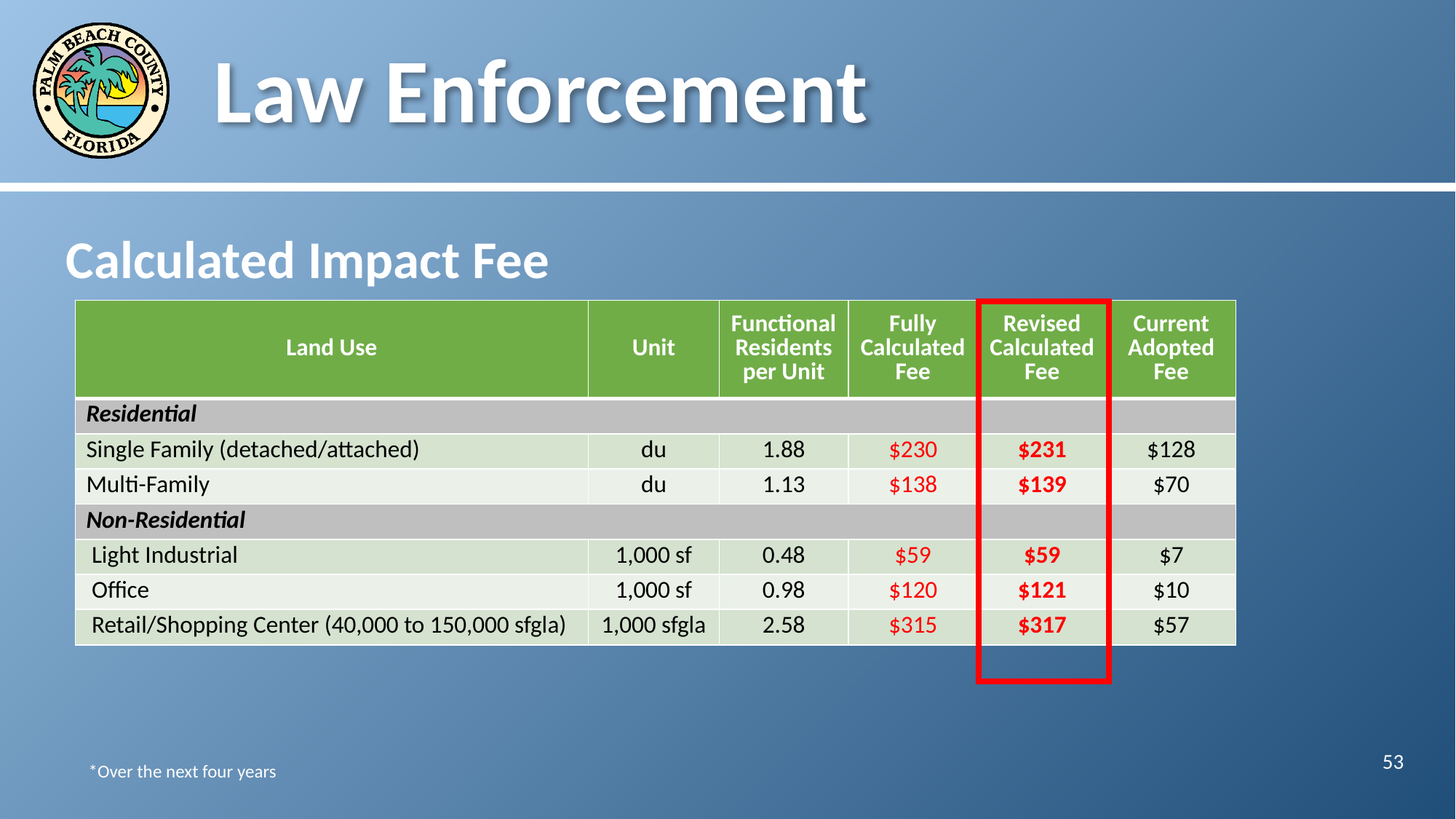

# Law Enforcement
Calculated Impact Fee

| Land Use | Unit | Functional Residents per Unit | Fully Calculated Fee | Revised Calculated Fee | Current Adopted Fee |
| --- | --- | --- | --- | --- | --- |
| Residential |  |  |  |  |  |
| Single Family (detached/attached) | du | 1.88 | $230 | $231 | $128 |
| Multi-Family | du | 1.13 | $138 | $139 | $70 |
| Non-Residential |  |  |  |  |  |
| Light Industrial | 1,000 sf | 0.48 | $59 | $59 | $7 |
| Office | 1,000 sf | 0.98 | $120 | $121 | $10 |
| Retail/Shopping Center (40,000 to 150,000 sfgla) | 1,000 sfgla | 2.58 | $315 | $317 | $57 |

53
*Over the next four years